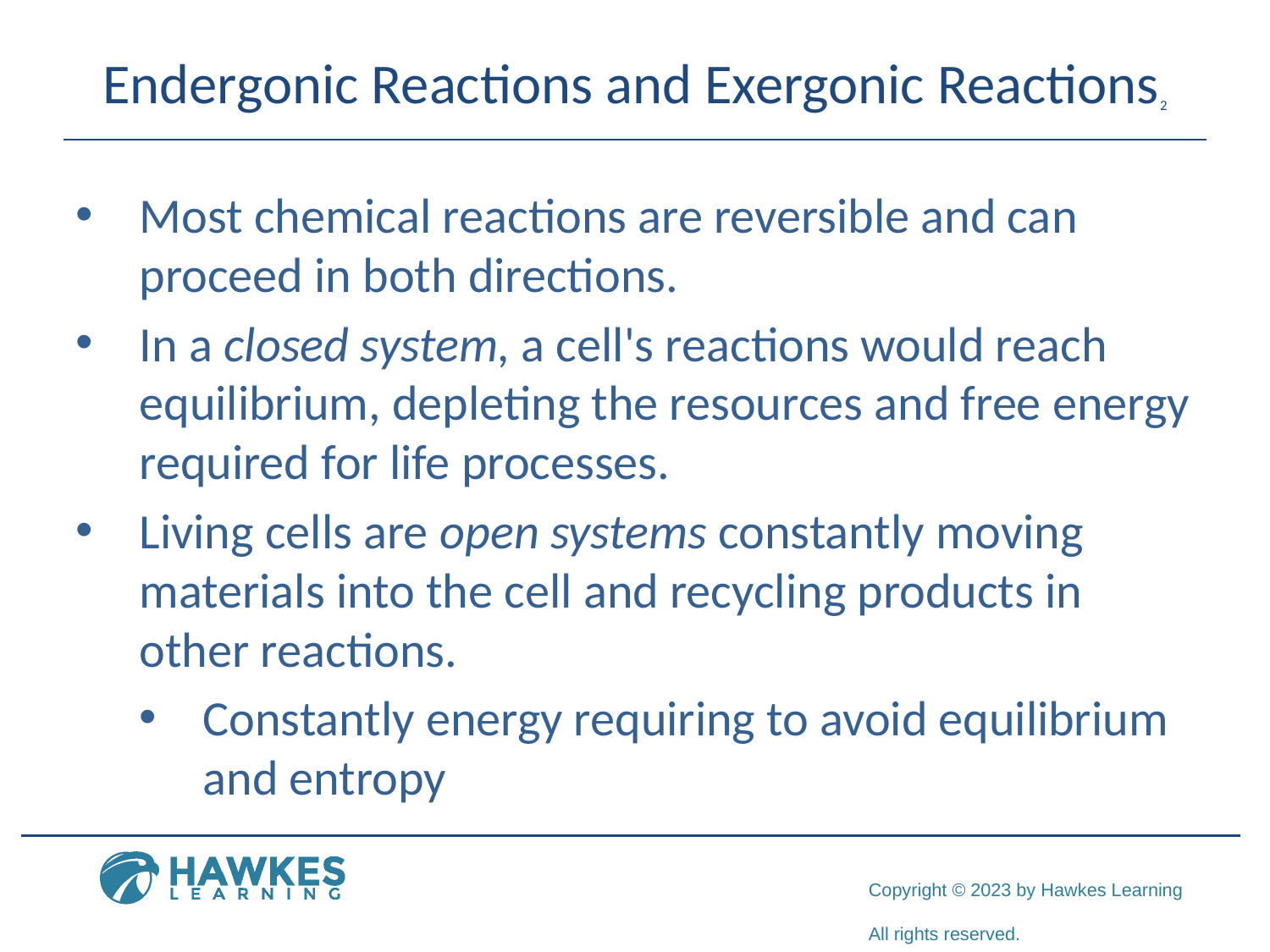

# Endergonic Reactions and Exergonic Reactions2
Most chemical reactions are reversible and can proceed in both directions.
In a closed system, a cell's reactions would reach equilibrium, depleting the resources and free energy required for life processes.
Living cells are open systems constantly moving materials into the cell and recycling products in other reactions.
Constantly energy requiring to avoid equilibrium and entropy